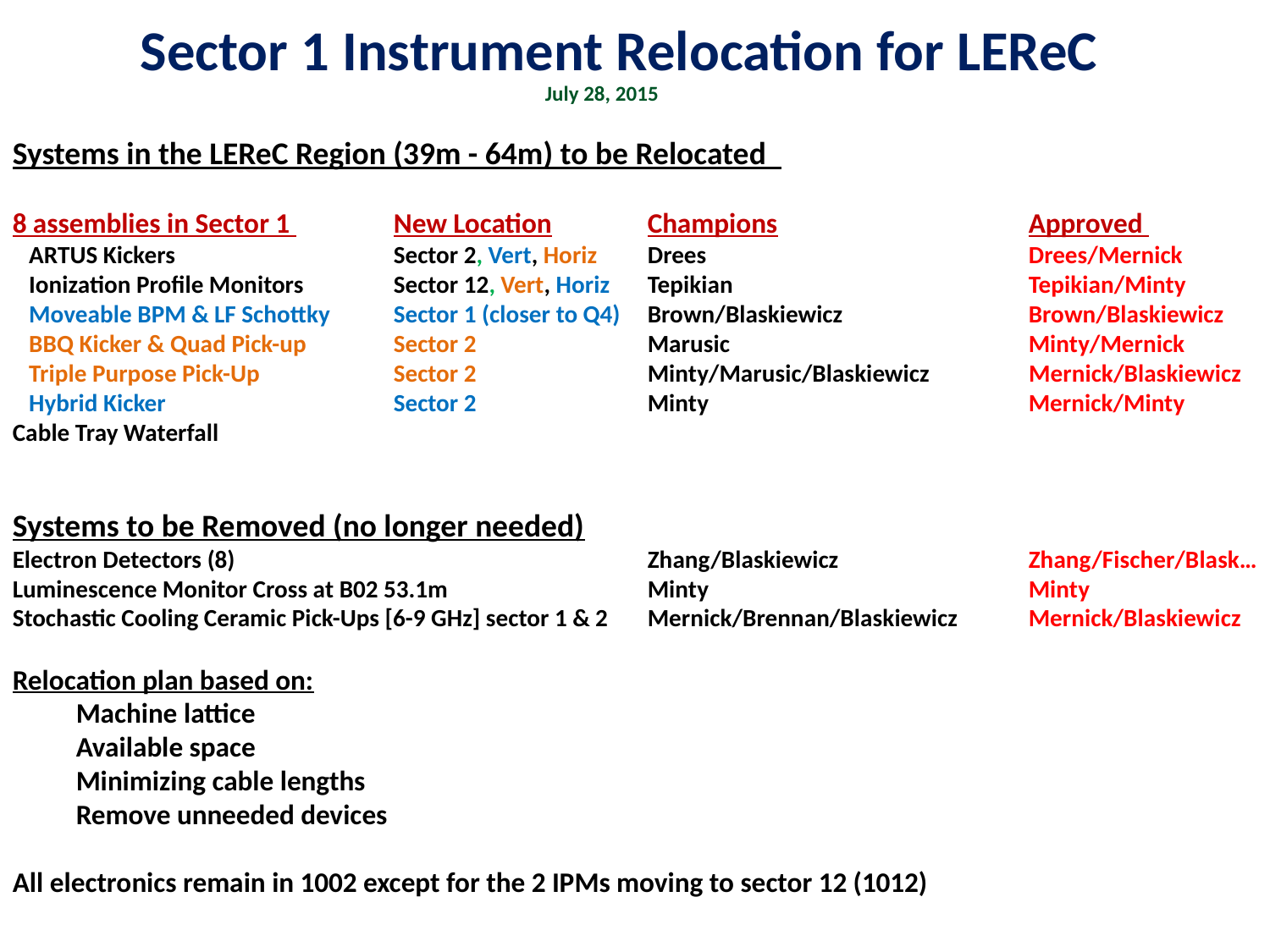

# Sector 1 Instrument Relocation for LEReC
July 28, 2015
Systems in the LEReC Region (39m - 64m) to be Relocated

8 assemblies in Sector 1 	New Location	Champions		Approved
   ARTUS Kickers 		Sector 2, Vert, Horiz 	Drees			Drees/Mernick
   Ionization Profile Monitors 	Sector 12, Vert, Horiz 	Tepikian			Tepikian/Minty
   Moveable BPM & LF Schottky	Sector 1 (closer to Q4) 	Brown/Blaskiewicz		Brown/Blaskiewicz
   BBQ Kicker & Quad Pick-up  	Sector 2 		Marusic			Minty/Mernick
   Triple Purpose Pick-Up 		Sector 2		Minty/Marusic/Blaskiewicz                  Mernick/Blaskiewicz
   Hybrid Kicker		Sector 2		Minty 			Mernick/Minty
Cable Tray Waterfall

Systems to be Removed (no longer needed)
Electron Detectors (8)				Zhang/Blaskiewicz		Zhang/Fischer/Blask…
Luminescence Monitor Cross at B02 53.1m 		Minty			Minty
Stochastic Cooling Ceramic Pick-Ups [6-9 GHz] sector 1 & 2	Mernick/Brennan/Blaskiewicz	Mernick/Blaskiewicz

Relocation plan based on:
Machine lattice
Available space
Minimizing cable lengths
Remove unneeded devices

All electronics remain in 1002 except for the 2 IPMs moving to sector 12 (1012)